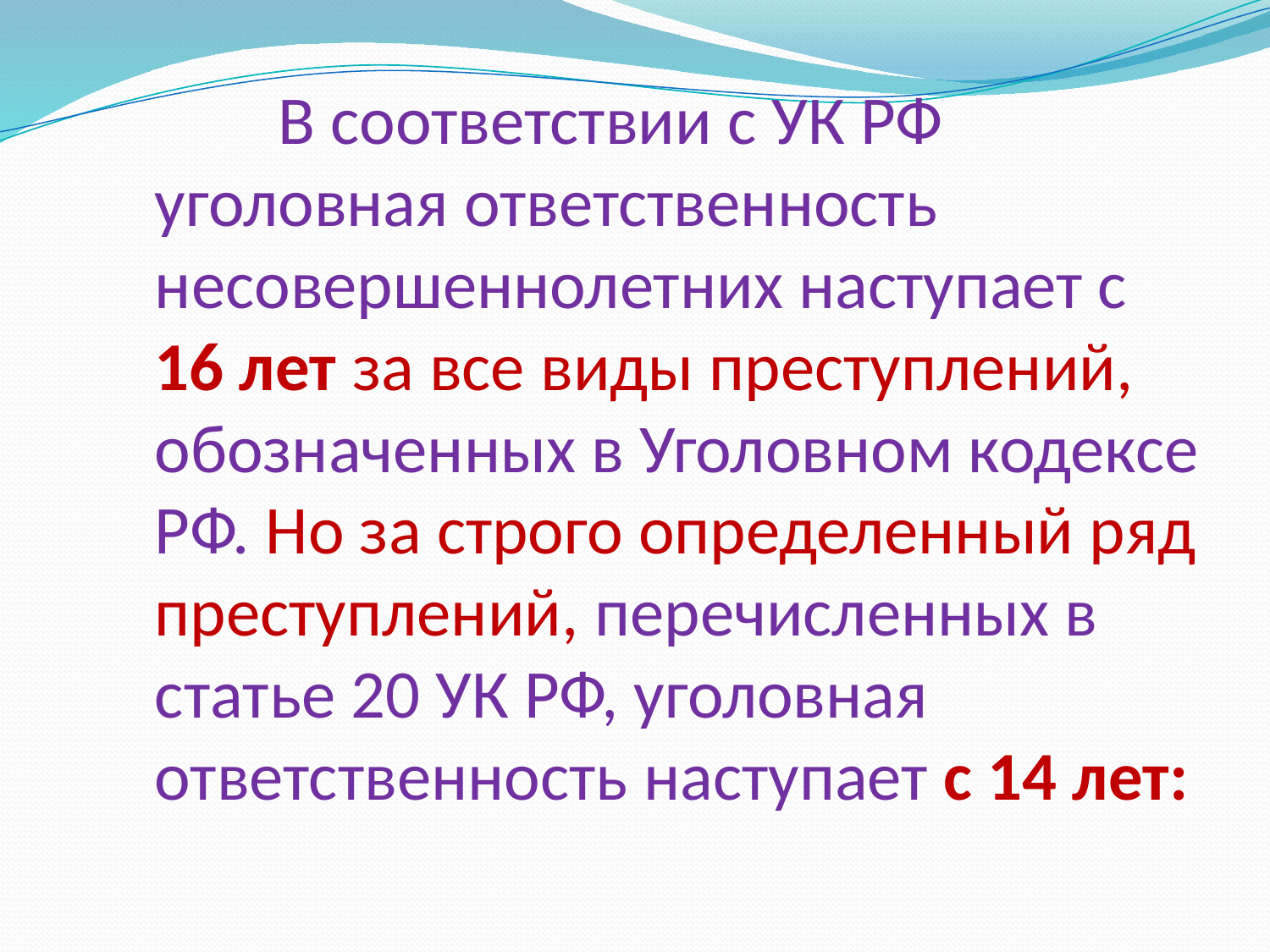

# В соответствии с УК РФ уголовная ответственность несовершеннолетних наступает с 16 лет за все виды преступлений, обозначенных в Уголовном кодексе РФ. Но за строго определенный ряд преступлений, перечисленных в статье 20 УК РФ, уголовная ответственность наступает с 14 лет: